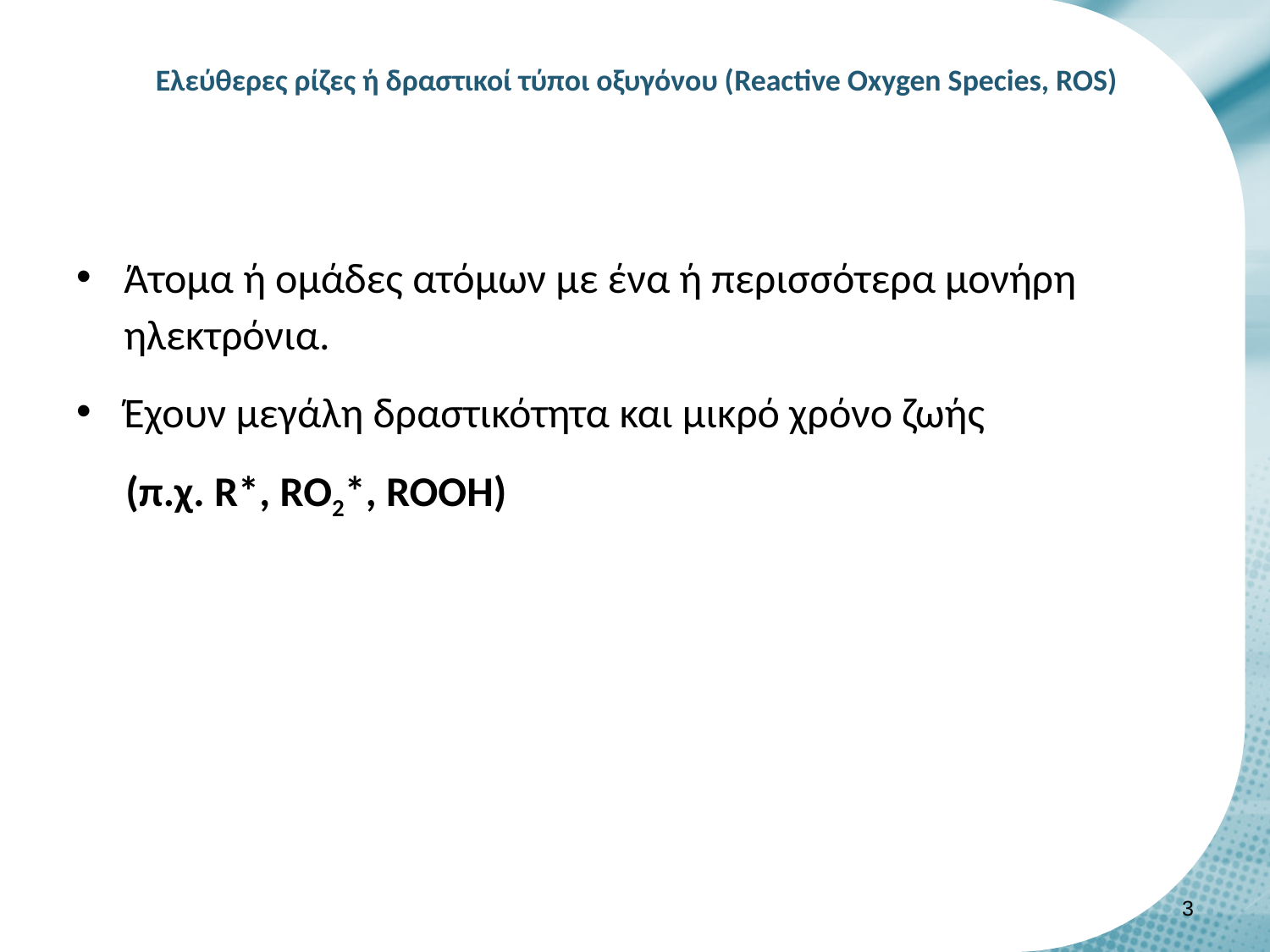

# Ελεύθερες ρίζες ή δραστικοί τύποι οξυγόνου (Reactive Oxygen Species, ROS)

Άτομα ή ομάδες ατόμων με ένα ή περισσότερα μονήρη ηλεκτρόνια.
Έχουν μεγάλη δραστικότητα και μικρό χρόνο ζωής
(π.χ. R*, RO2*, ROOH)
3